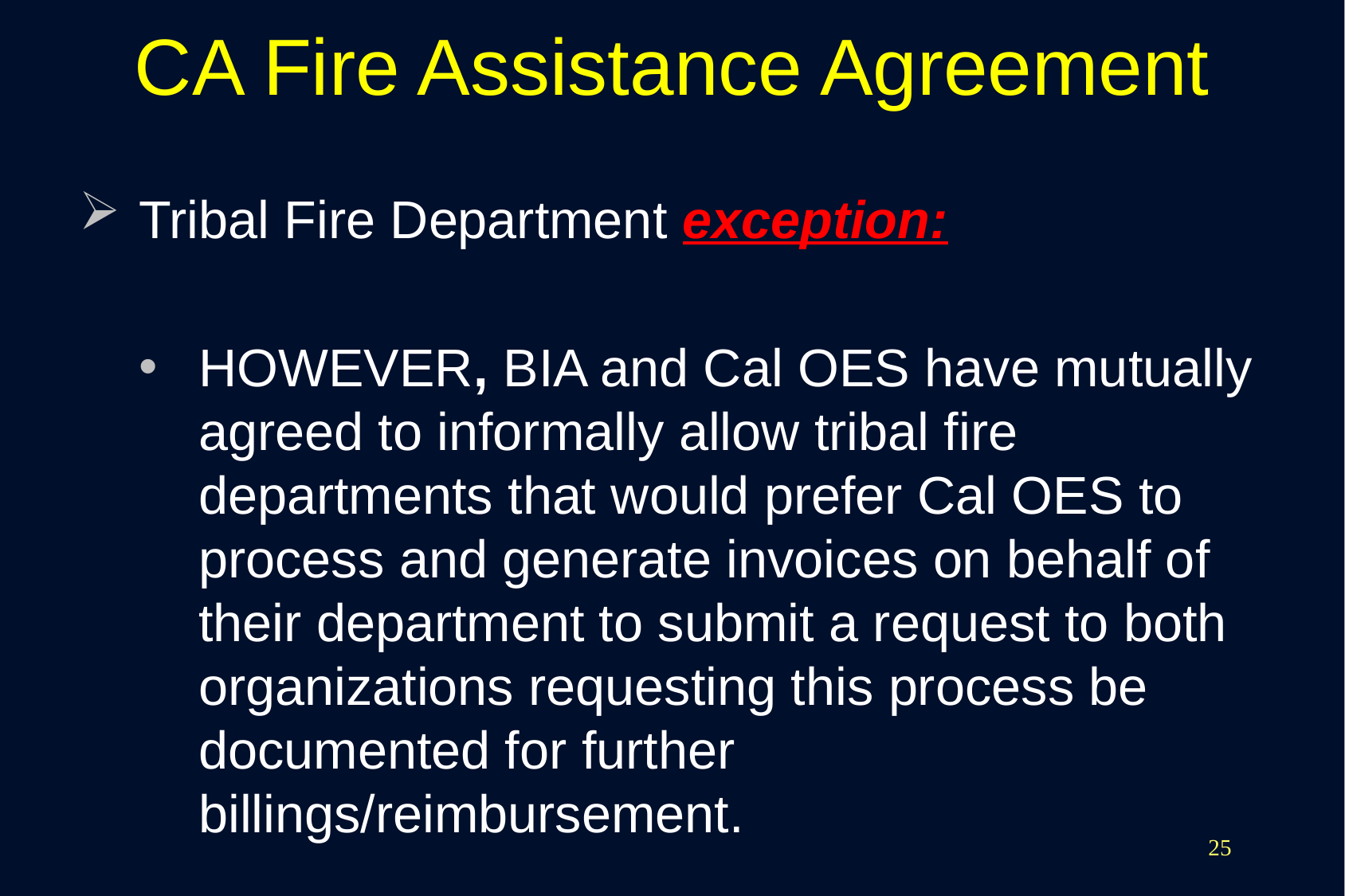

# CA Fire Assistance Agreement
Tribal Fire Department exception:

HOWEVER, BIA and Cal OES have mutually agreed to informally allow tribal fire departments that would prefer Cal OES to process and generate invoices on behalf of their department to submit a request to both organizations requesting this process be documented for further billings/reimbursement.
25